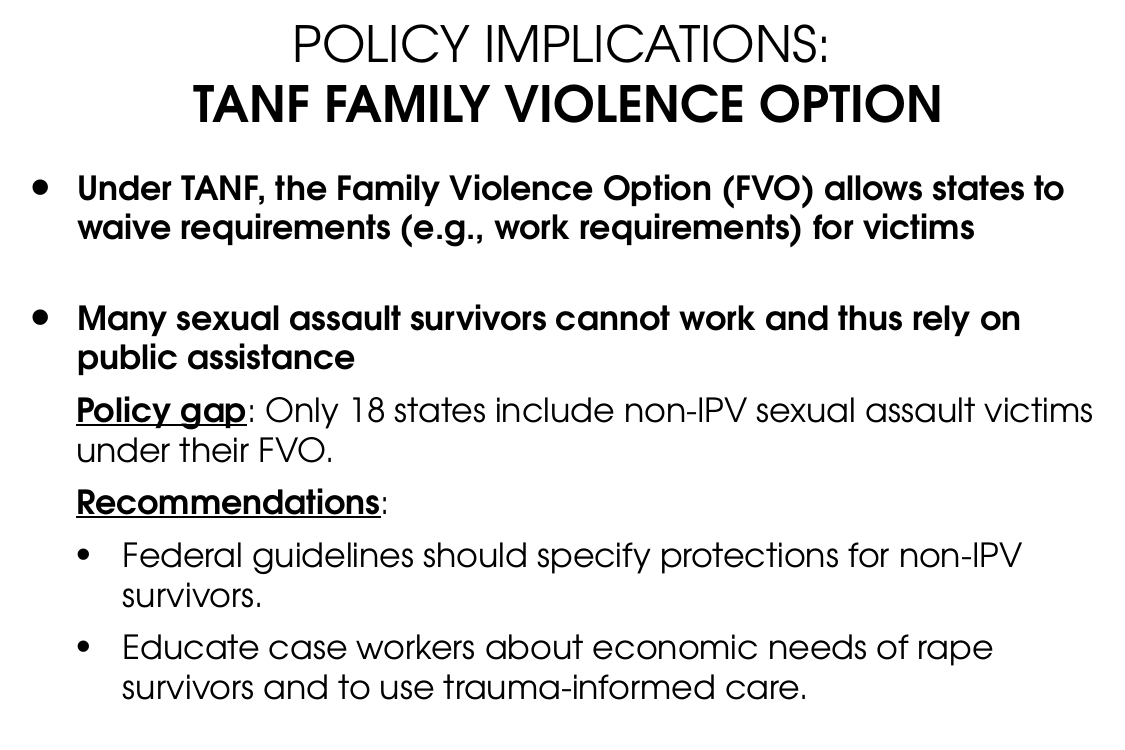

# Policy Implications: TANF Family Violence Option
Under TANF, the Family Violence Option (FVO) allows states to waive requirements (e.g., work requirements) for victims
Many sexual assault survivors cannot work and thus rely on public assistance
Policy gap: Only 18 states include non-IPV sexual assault victims under their FVO.
Recommendations:
Federal guidelines should specify protections for non-IPV survivors.
Educate case workers about economic needs of rape survivors and to use trauma-informed care.